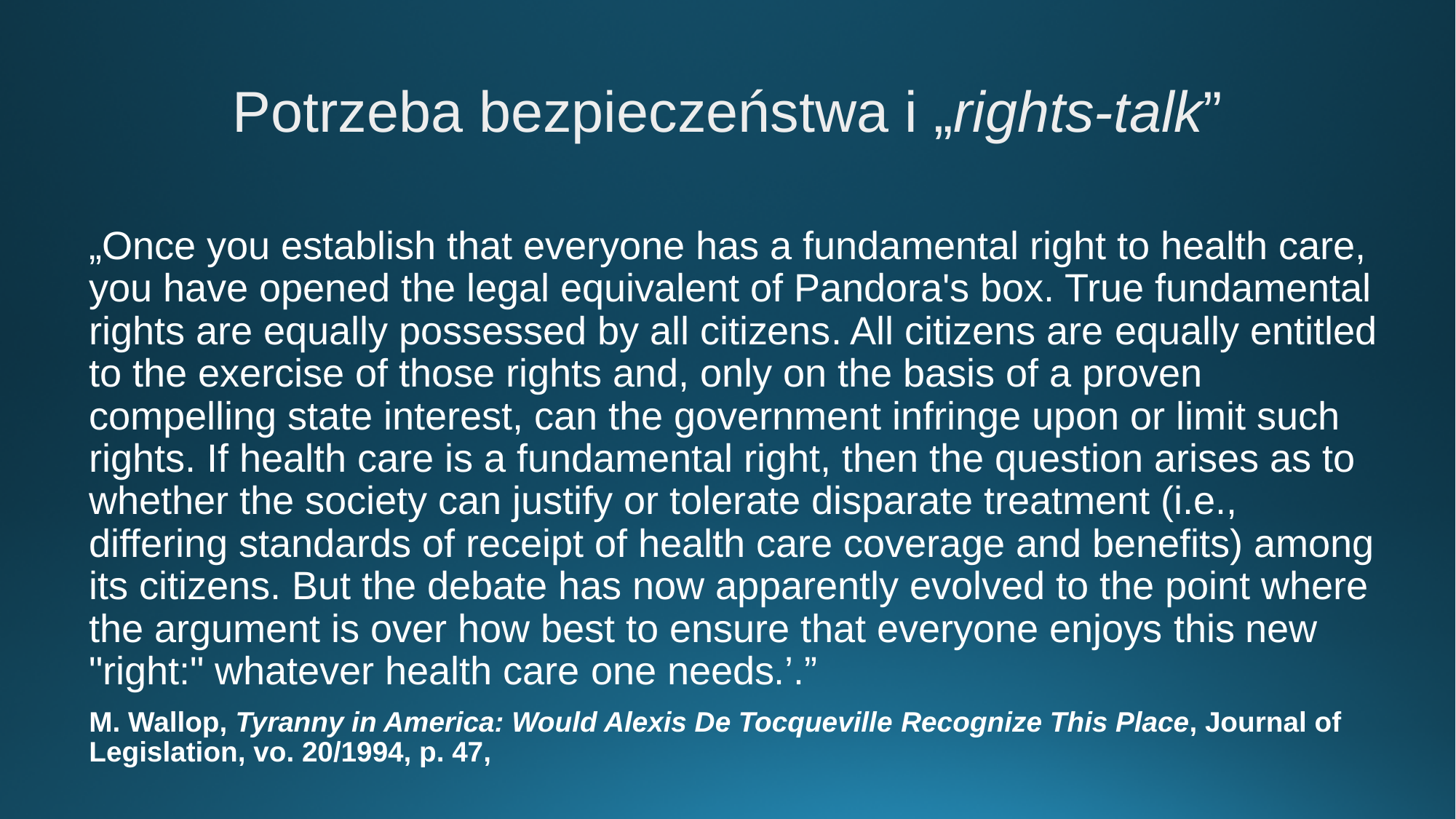

# Potrzeba bezpieczeństwa i „rights-talk”
„Once you establish that everyone has a fundamental right to health care, you have opened the legal equivalent of Pandora's box. True fundamental rights are equally possessed by all citizens. All citizens are equally entitled to the exercise of those rights and, only on the basis of a proven compelling state interest, can the government infringe upon or limit such rights. If health care is a fundamental right, then the question arises as to whether the society can justify or tolerate disparate treatment (i.e., differing standards of receipt of health care coverage and benefits) among its citizens. But the debate has now apparently evolved to the point where the argument is over how best to ensure that everyone enjoys this new "right:" whatever health care one needs.’.”
M. Wallop, Tyranny in America: Would Alexis De Tocqueville Recognize This Place, Journal of Legislation, vo. 20/1994, p. 47,